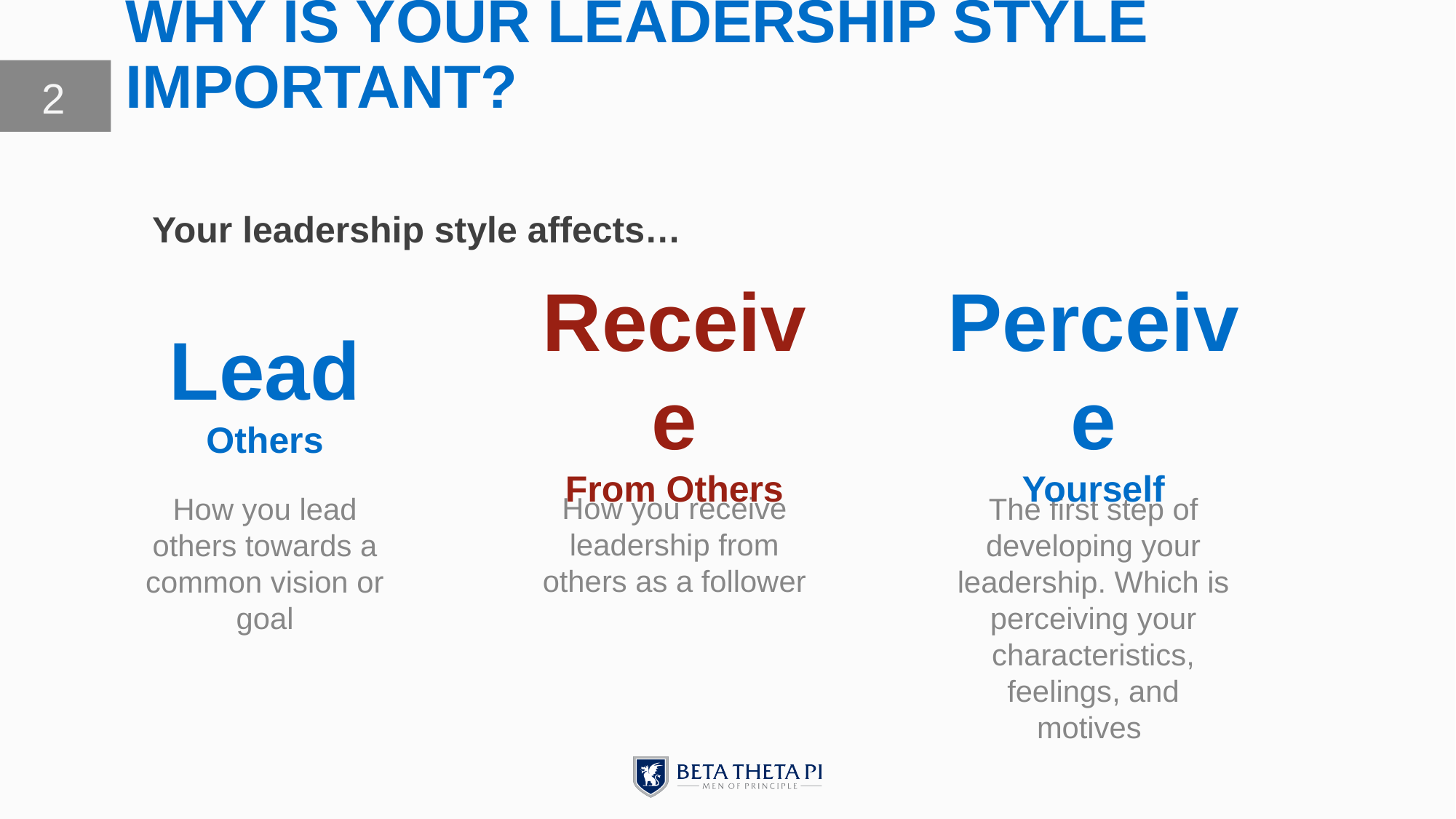

# Why is your leadership style important?
2

Your leadership style affects…
Lead
Others
Receive
From Others
Perceive
Yourself
How you receive leadership from others as a follower
The first step of developing your leadership. Which is perceiving your characteristics, feelings, and motives
How you lead others towards a common vision or goal